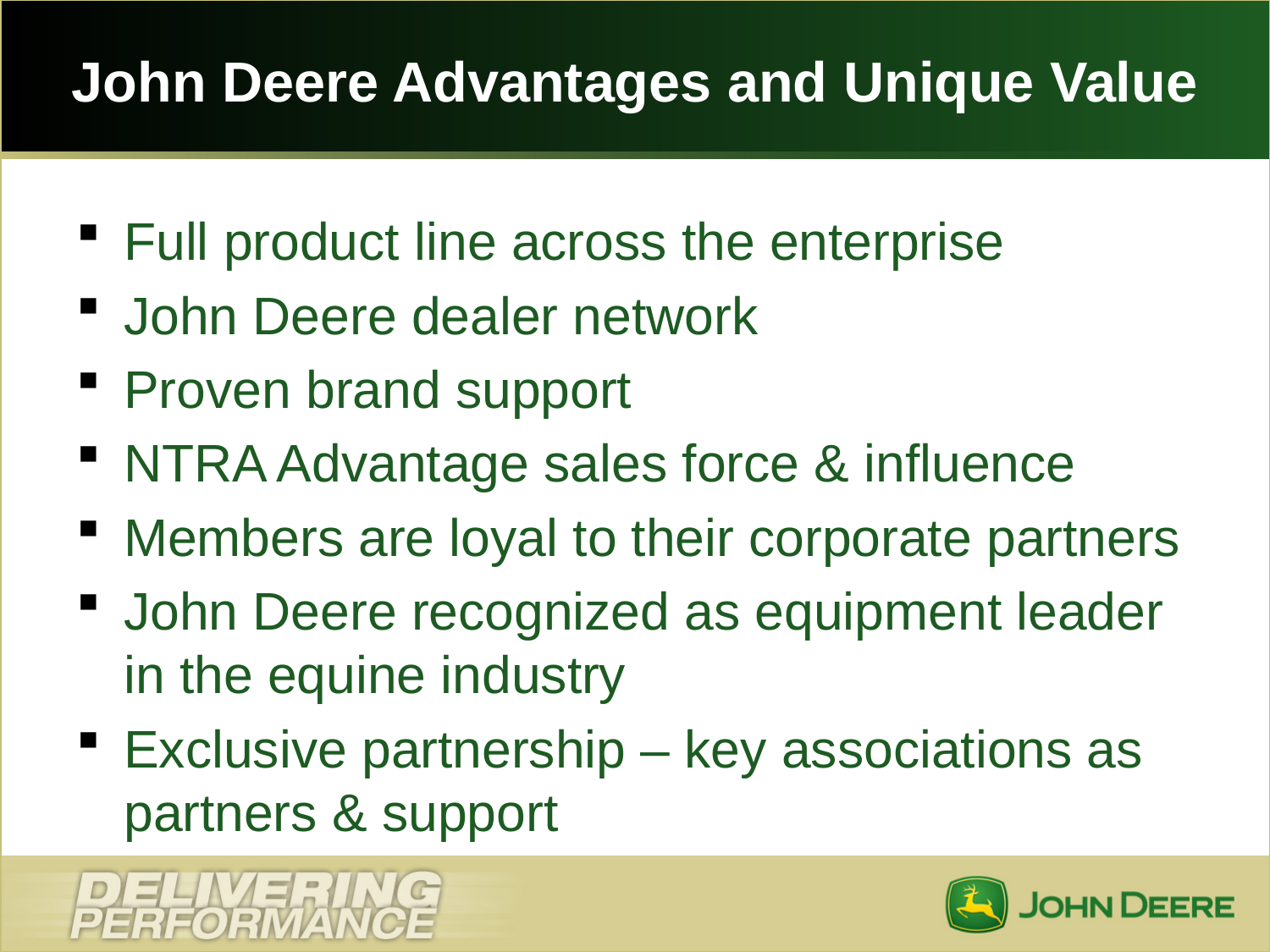

# John Deere Advantages and Unique Value
Full product line across the enterprise
John Deere dealer network
Proven brand support
NTRA Advantage sales force & influence
Members are loyal to their corporate partners
John Deere recognized as equipment leader in the equine industry
Exclusive partnership – key associations as partners & support